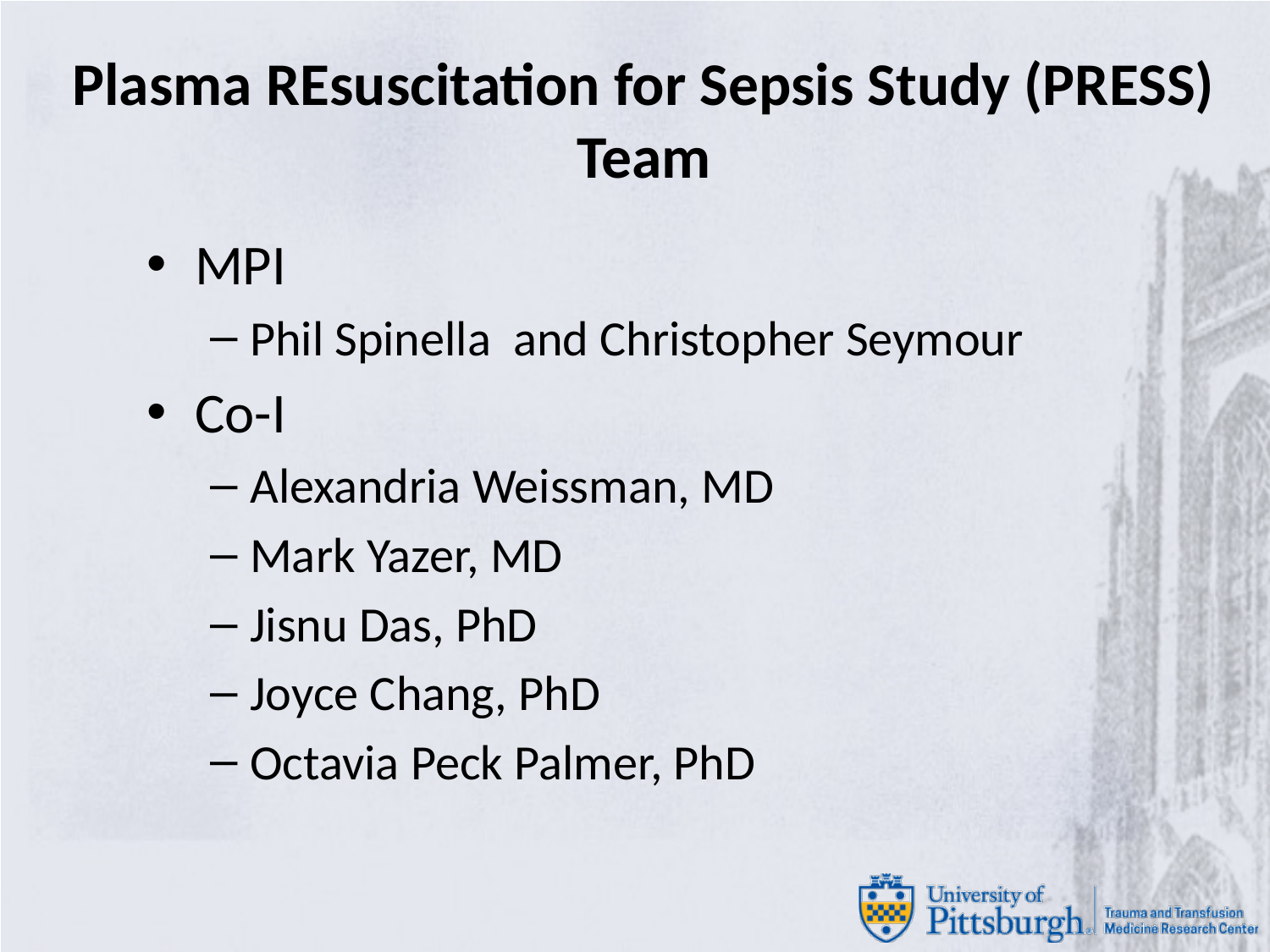

# Plasma REsuscitation for Sepsis Study (PRESS) Team
MPI
Phil Spinella  and Christopher Seymour
Co-I
Alexandria Weissman, MD
Mark Yazer, MD
Jisnu Das, PhD
Joyce Chang, PhD
Octavia Peck Palmer, PhD